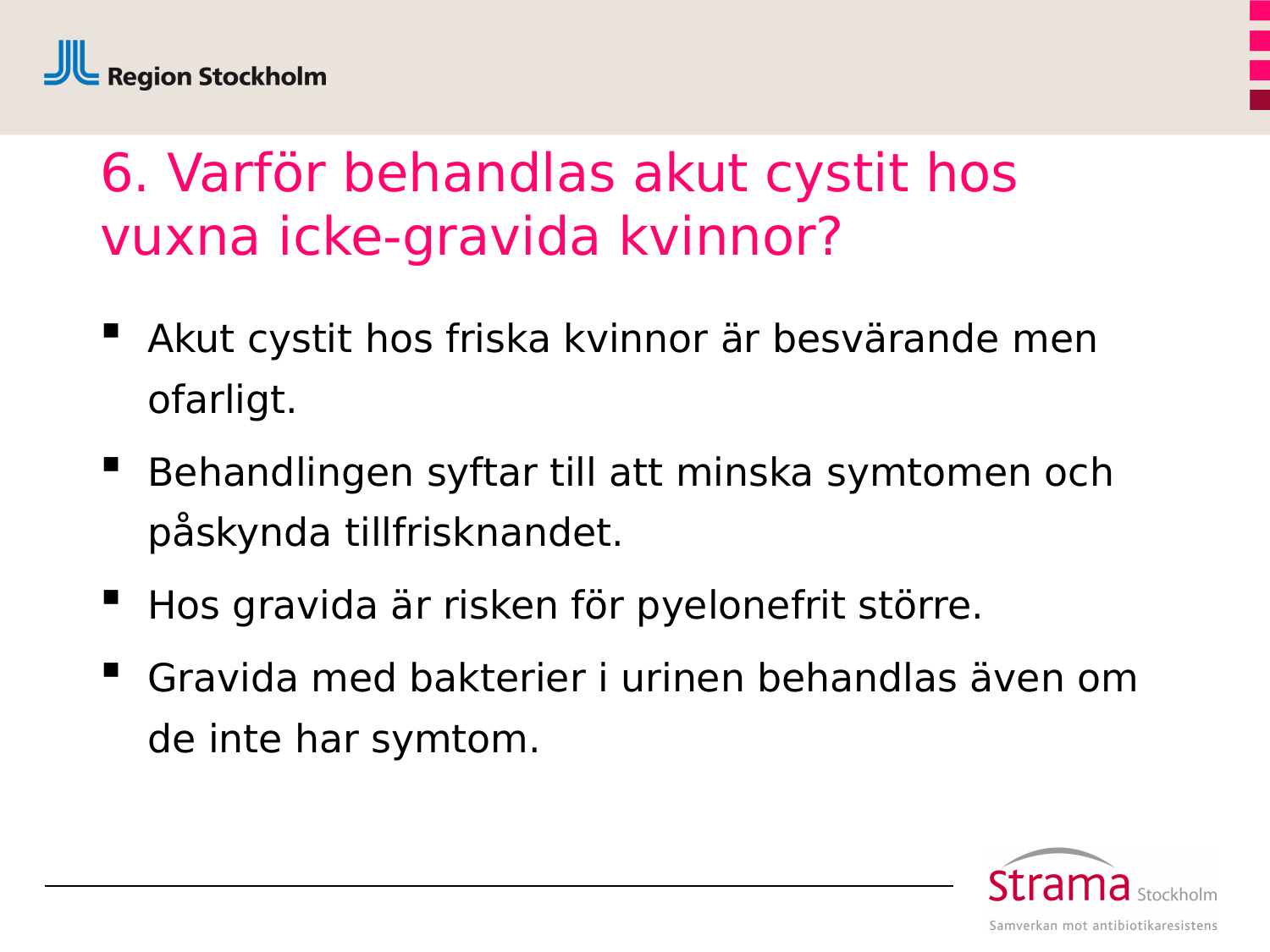

# 6. Varför behandlas akut cystit hos vuxna icke-gravida kvinnor?
Akut cystit hos friska kvinnor är besvärande men ofarligt.
Behandlingen syftar till att minska symtomen och påskynda tillfrisknandet.
Hos gravida är risken för pyelonefrit större.
Gravida med bakterier i urinen behandlas även om de inte har symtom.